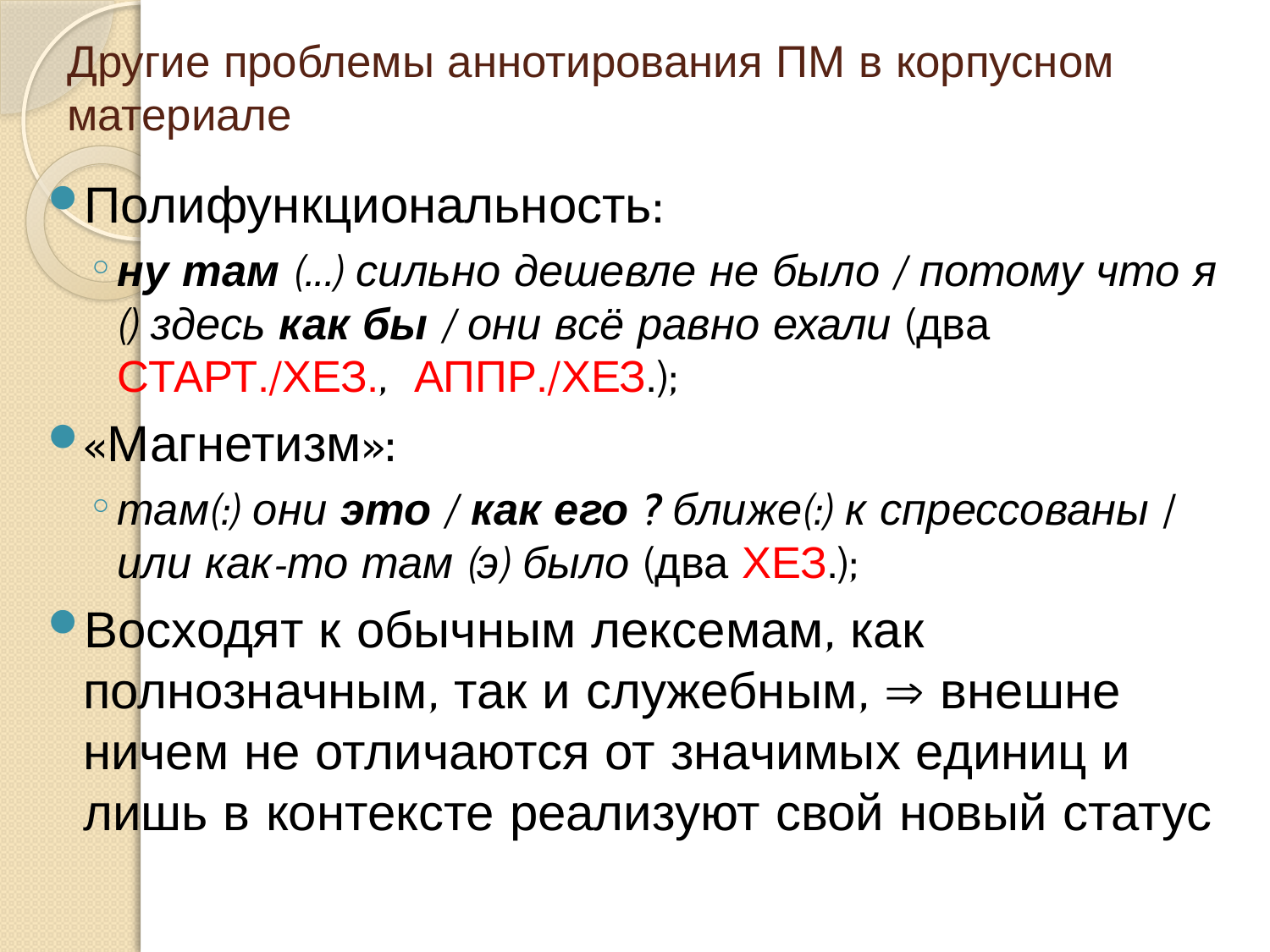

# Другие проблемы аннотирования ПМ в корпусном материале
Полифункциональность:
ну там (...) сильно дешевле не было / потому что я () здесь как бы / они всё равно ехали (два СТАРТ./ХЕЗ.,  АППР./ХЕЗ.);
«Магнетизм»:
там(:) они это / как его ? ближе(:) к спрессованы / или как-то там (э) было (два ХЕЗ.);
Восходят к обычным лексемам, как полнозначным, так и служебным, ⇒ внешне ничем не отличаются от значимых единиц и лишь в контексте реализуют свой новый статус